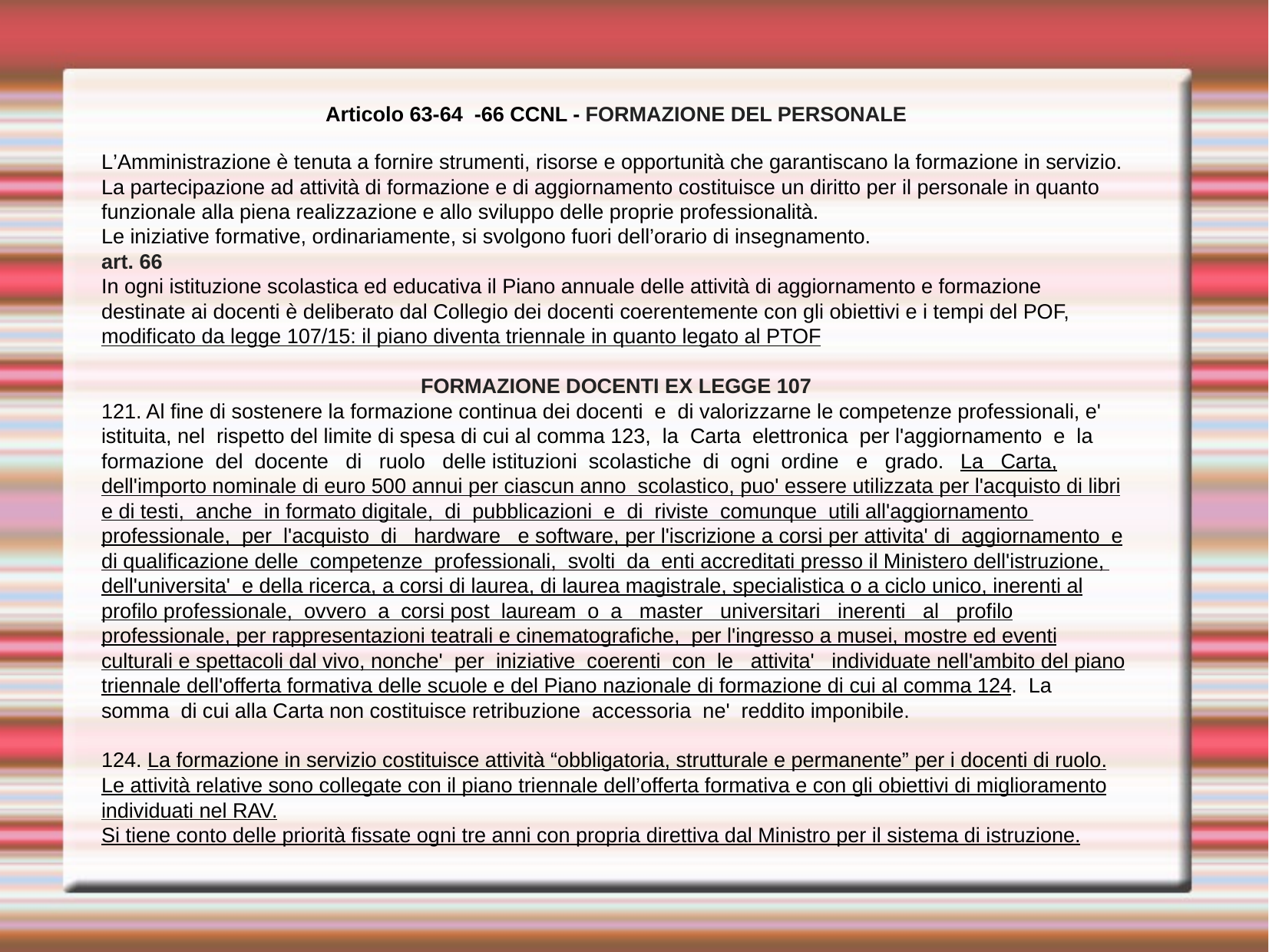

FORMAZIONE DEL PERSONALE
Articolo 63-64
L’Amministrazione è tenuta a fornire strumenti, risorse e opportunità che garantiscano la formazione in servizio.  La partecipazione ad attività di formazione e di aggiornamento costituisce un diritto per il personale in quanto funzionale alla piena realizzazione e allo sviluppo delle proprie professionalità.
Le iniziative formative, ordinariamente, si svolgono fuori dell’orario di insegnamento.
Il personale che partecipa ai corsi di formazione organizzati dall’amministrazione a livello centrale o periferico o dalle istituzioni scolastiche è considerato in servizio a tutti gli effetti.
art. 66
In ogni istituzione scolastica ed educativa il Piano annuale delle attività di aggiornamento e formazione destinate ai docenti è deliberato dal Collegio dei docenti coerentemente con gli obiettivi e i tempi del POF, considerando anche esigenze ed opzioni individuali. Analogamente il DSGA predispone il piano di formazione per il personale ATA.
modificato da legge 107/15: il piano diventa triennale in quanto legato al PTOF
FORMAZIONE DOCENTI EX LEGGE 107
121. Al fine di sostenere la formazione continua dei docenti  e  di valorizzarne le competenze professionali, e' istituita, nel  rispetto del limite di spesa di cui al comma 123,  la  Carta  elettronica  per l'aggiornamento  e  la  formazione  del  docente   di   ruolo   delle istituzioni  scolastiche  di  ogni  ordine   e   grado.   La   Carta, dell'importo nominale di euro 500 annui per ciascun anno  scolastico, puo' essere utilizzata per l'acquisto di libri e di testi,  anche  in formato digitale,  di  pubblicazioni  e  di  riviste  comunque  utili all'aggiornamento  professionale,  per  l'acquisto  di   hardware   e software, per l'iscrizione a corsi per attivita' di  aggiornamento  e di qualificazione delle  competenze  professionali,  svolti  da  enti accreditati presso il Ministero dell'istruzione,  dell'universita'  e della ricerca, a corsi di laurea, di laurea magistrale, specialistica o a ciclo unico, inerenti al profilo professionale,  ovvero  a  corsi post  lauream  o  a   master   universitari   inerenti   al   profilo professionale, per rappresentazioni teatrali e cinematografiche,  per l'ingresso a musei, mostre ed eventi culturali e spettacoli dal vivo, nonche'  per  iniziative  coerenti  con  le   attivita'   individuate nell'ambito del piano triennale dell'offerta formativa delle scuole e del Piano nazionale di formazione di cui al comma 124.  La  somma  di cui alla Carta non costituisce retribuzione  accessoria  ne'  reddito imponibile.
124. La formazione in servizio costituisce attività “obbligatoria, strutturale e permanente” per i docenti di ruolo. Le attività relative sono collegate con il piano triennale dell’offerta formativa e con gli obiettivi di miglioramento individuati nel RAV.
Si tiene conto delle priorità fissate ogni tre anni con propria direttiva dal Ministro per il sistema di istruzione.
Articolo 63-64  -66 CCNL - FORMAZIONE DEL PERSONALE

L’Amministrazione è tenuta a fornire strumenti, risorse e opportunità che garantiscano la formazione in servizio.  La partecipazione ad attività di formazione e di aggiornamento costituisce un diritto per il personale in quanto funzionale alla piena realizzazione e allo sviluppo delle proprie professionalità.
Le iniziative formative, ordinariamente, si svolgono fuori dell’orario di insegnamento.
art. 66
In ogni istituzione scolastica ed educativa il Piano annuale delle attività di aggiornamento e formazione destinate ai docenti è deliberato dal Collegio dei docenti coerentemente con gli obiettivi e i tempi del POF,
modificato da legge 107/15: il piano diventa triennale in quanto legato al PTOF

FORMAZIONE DOCENTI EX LEGGE 107
121. Al fine di sostenere la formazione continua dei docenti  e  di valorizzarne le competenze professionali, e' istituita, nel  rispetto del limite di spesa di cui al comma 123,  la  Carta  elettronica  per l'aggiornamento  e  la  formazione  del  docente   di   ruolo   delle istituzioni  scolastiche  di  ogni  ordine   e   grado.   La   Carta, dell'importo nominale di euro 500 annui per ciascun anno  scolastico, puo' essere utilizzata per l'acquisto di libri e di testi,  anche  in formato digitale,  di  pubblicazioni  e  di  riviste  comunque  utili all'aggiornamento  professionale,  per  l'acquisto  di   hardware   e software, per l'iscrizione a corsi per attivita' di  aggiornamento  e di qualificazione delle  competenze  professionali,  svolti  da  enti accreditati presso il Ministero dell'istruzione,  dell'universita'  e della ricerca, a corsi di laurea, di laurea magistrale, specialistica o a ciclo unico, inerenti al profilo professionale,  ovvero  a  corsi post  lauream  o  a   master   universitari   inerenti   al   profilo professionale, per rappresentazioni teatrali e cinematografiche,  per l'ingresso a musei, mostre ed eventi culturali e spettacoli dal vivo, nonche'  per  iniziative  coerenti  con  le   attivita'   individuate nell'ambito del piano triennale dell'offerta formativa delle scuole e del Piano nazionale di formazione di cui al comma 124.  La  somma  di cui alla Carta non costituisce retribuzione  accessoria  ne'  reddito imponibile.

124. La formazione in servizio costituisce attività “obbligatoria, strutturale e permanente” per i docenti di ruolo. Le attività relative sono collegate con il piano triennale dell’offerta formativa e con gli obiettivi di miglioramento individuati nel RAV.
Si tiene conto delle priorità fissate ogni tre anni con propria direttiva dal Ministro per il sistema di istruzione.